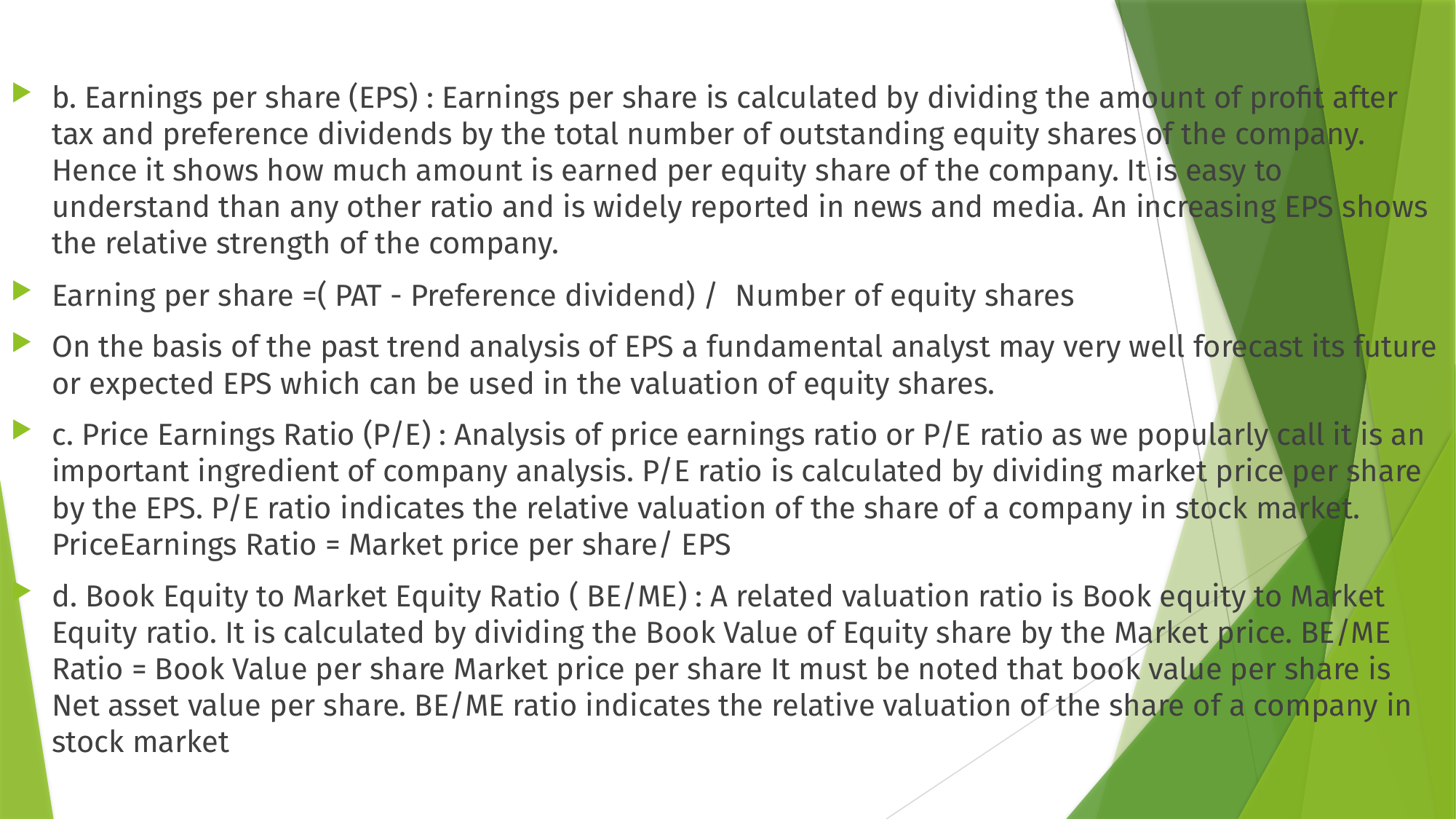

#
b. Earnings per share (EPS) : Earnings per share is calculated by dividing the amount of profit after tax and preference dividends by the total number of outstanding equity shares of the company. Hence it shows how much amount is earned per equity share of the company. It is easy to understand than any other ratio and is widely reported in news and media. An increasing EPS shows the relative strength of the company.
Earning per share =( PAT - Preference dividend) /  Number of equity shares
On the basis of the past trend analysis of EPS a fundamental analyst may very well forecast its future or expected EPS which can be used in the valuation of equity shares.
c. Price Earnings Ratio (P/E) : Analysis of price earnings ratio or P/E ratio as we popularly call it is an important ingredient of company analysis. P/E ratio is calculated by dividing market price per share by the EPS. P/E ratio indicates the relative valuation of the share of a company in stock market. PriceEarnings Ratio = Market price per share/ EPS
d. Book Equity to Market Equity Ratio ( BE/ME) : A related valuation ratio is Book equity to Market Equity ratio. It is calculated by dividing the Book Value of Equity share by the Market price. BE/ME Ratio = Book Value per share Market price per share It must be noted that book value per share is Net asset value per share. BE/ME ratio indicates the relative valuation of the share of a company in stock market